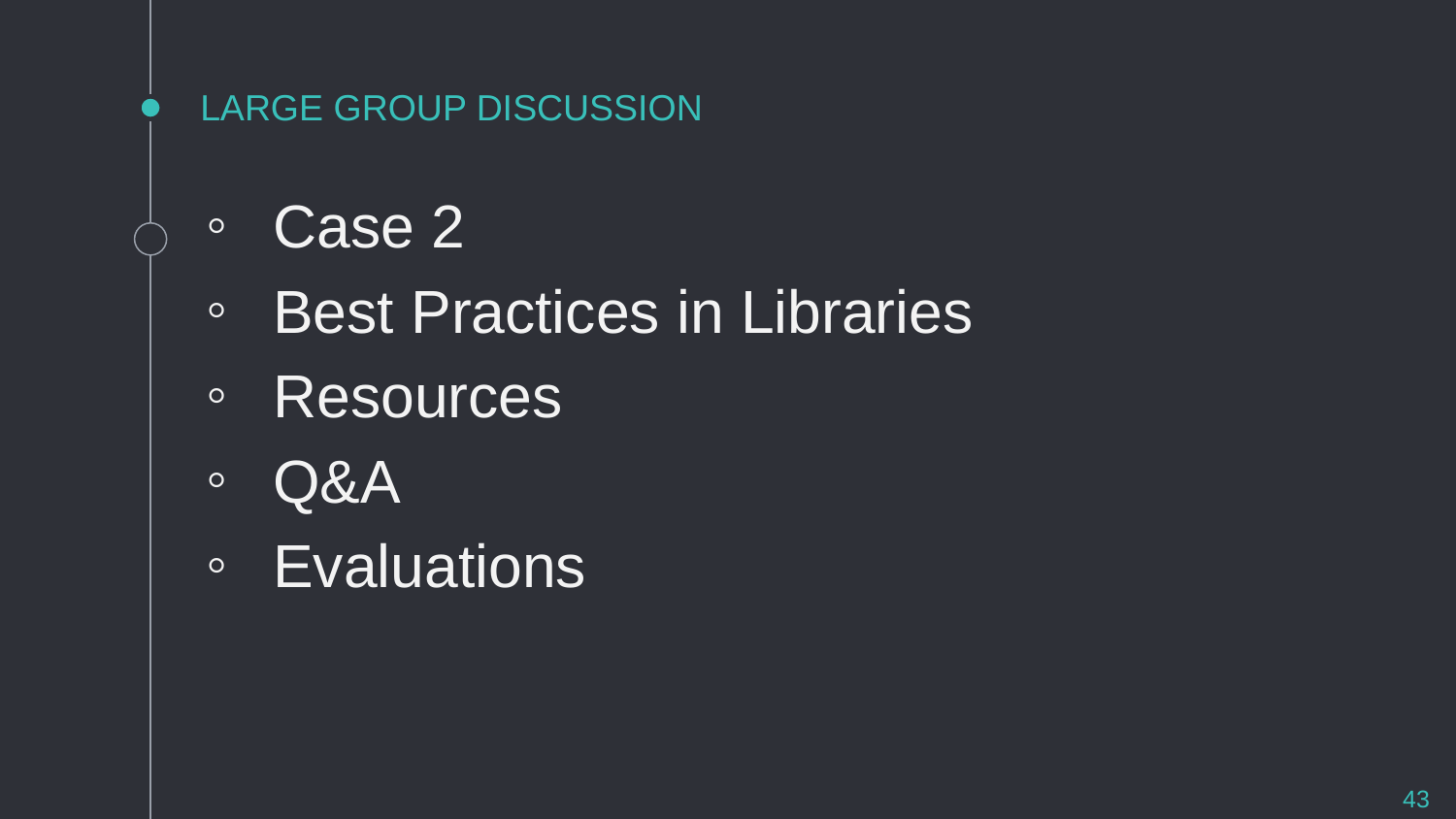

# LARGE GROUP DISCUSSION
Case 2
Best Practices in Libraries
Resources
Q&A
Evaluations

43